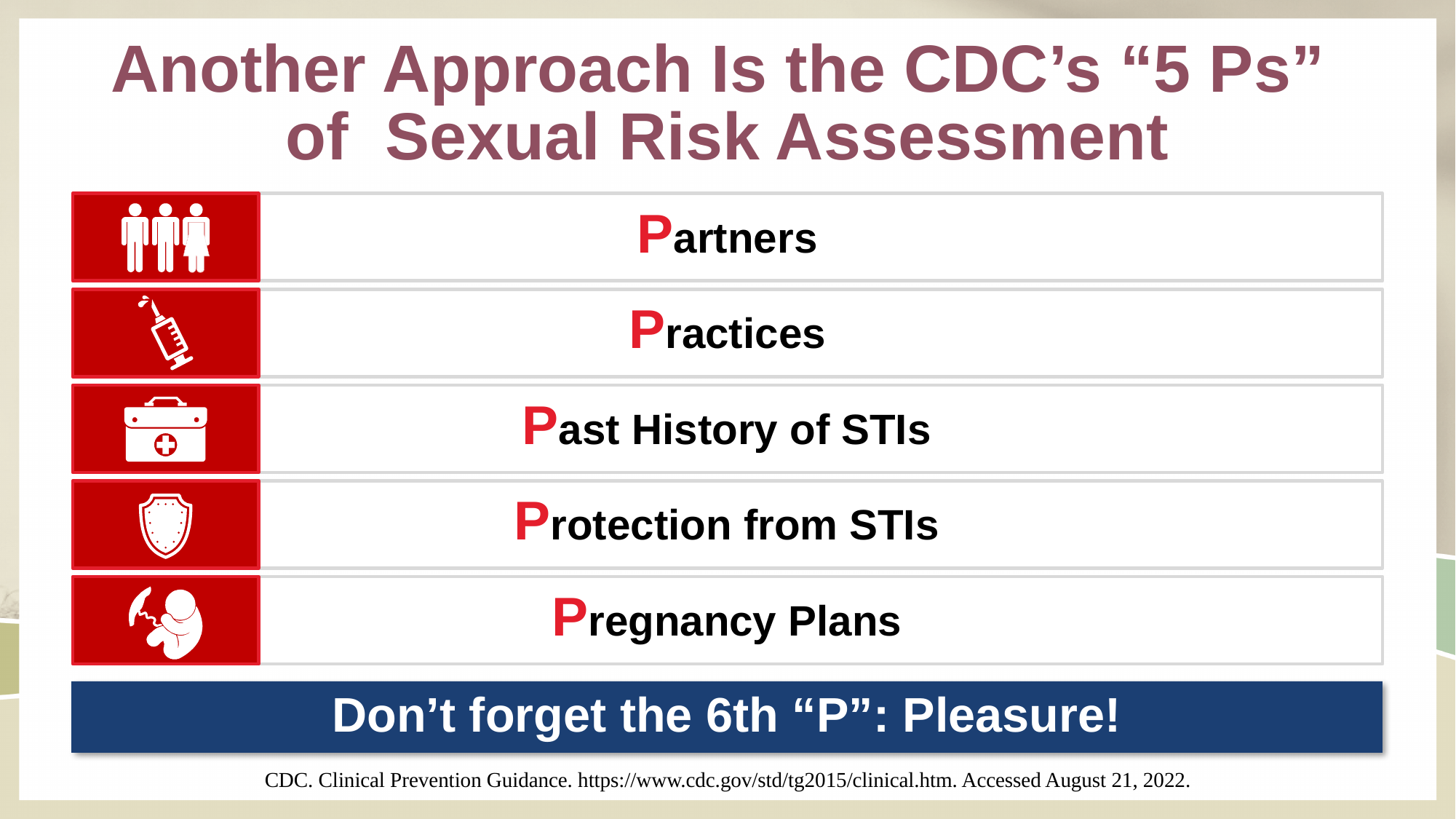

# Another Approach Is the CDC’s “5 Ps” of  Sexual Risk Assessment

Partners

Practices

Past History of STIs

Protection from STIs

Pregnancy Plans
Don’t forget the 6th “P”: Pleasure!
CDC. Clinical Prevention Guidance. https://www.cdc.gov/std/tg2015/clinical.htm. Accessed August 21, 2022.